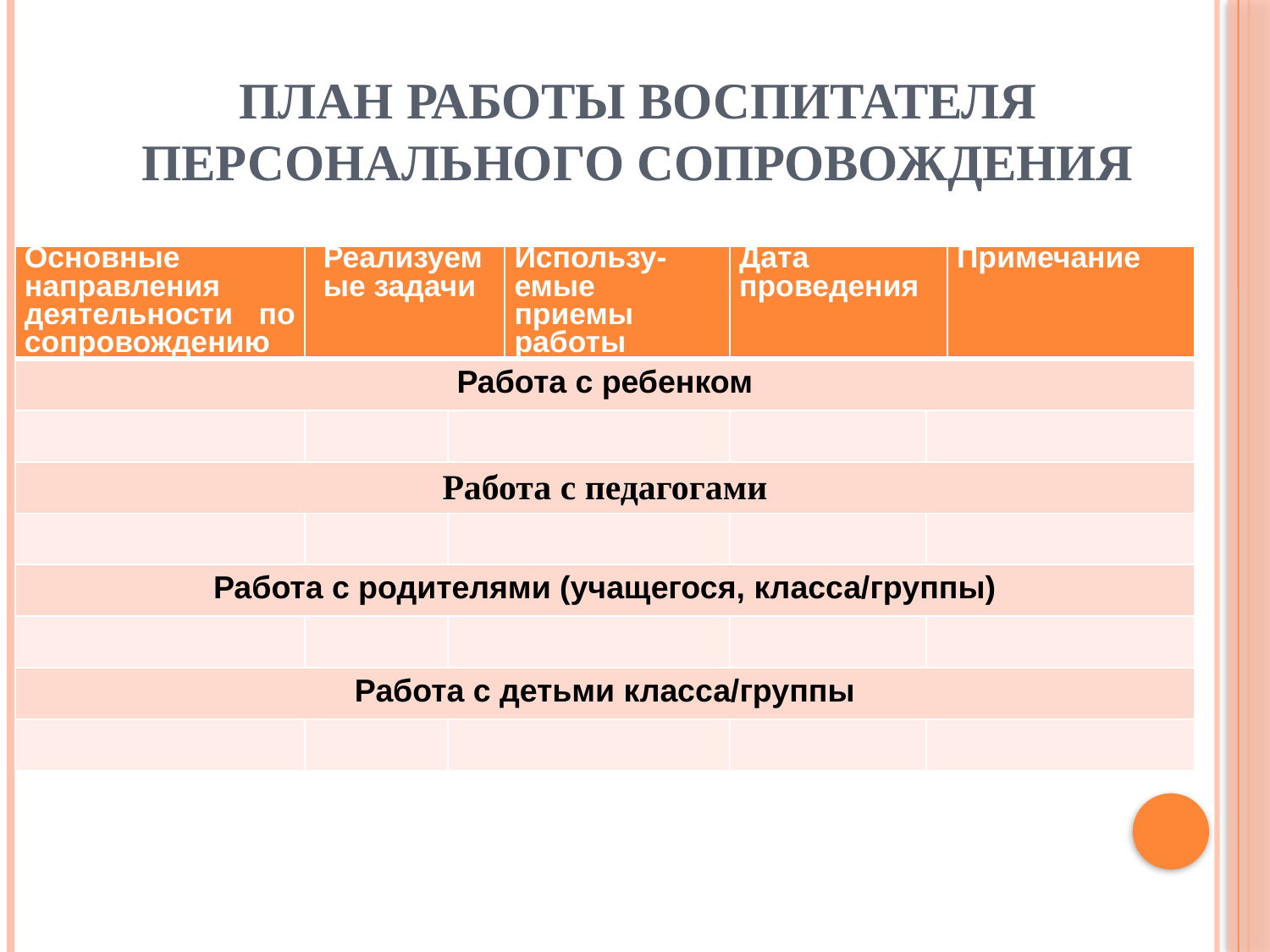

# ПЛАН РАБОТЫ ВОСПИТАТЕЛЯ ПЕРСОНАЛЬНОГО СОПРОВОЖДЕНИЯ
| Основные направления деятельности по сопровождению | Реализуемые задачи |  | Использу- емые приемы работы | Дата проведения |  | Примечание |
| --- | --- | --- | --- | --- | --- | --- |
| Работа с ребенком |  |  |  |  |  |  |
|  |  |  |  |  |  |  |
| Работа с педагогами |  |  |  |  |  |  |
|  |  |  |  |  |  |  |
| Работа с родителями (учащегося, класса/группы) |  |  |  |  |  |  |
|  |  |  |  |  |  |  |
| Работа с детьми класса/группы |  |  |  |  |  |  |
|  |  |  |  |  |  |  |